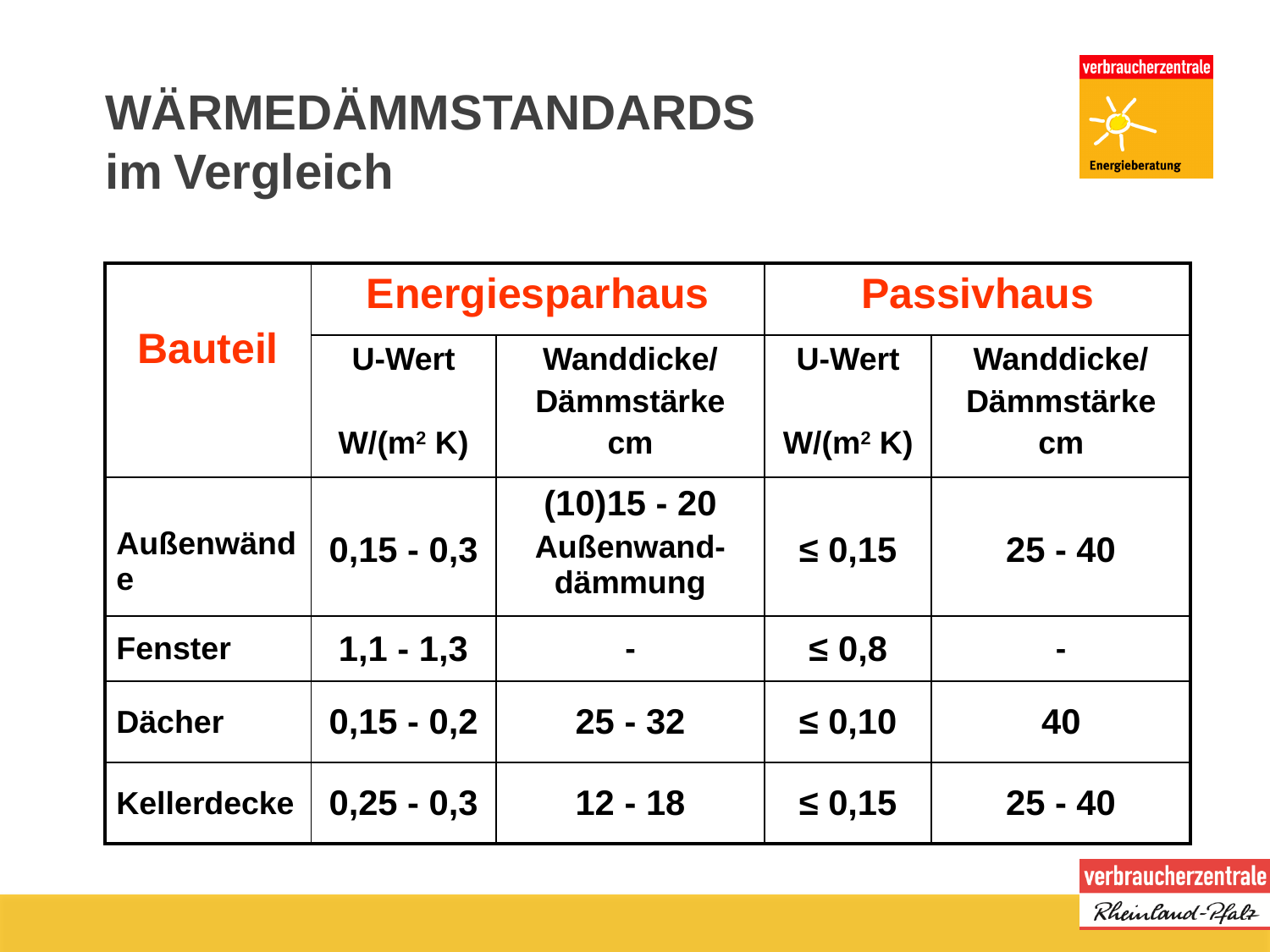

# WÄRMEDÄMMSTANDARDS im Vergleich
| Bauteil | Energiesparhaus |  | Passivhaus |  |
| --- | --- | --- | --- | --- |
|  | U-Wert W/(m2 K) | Wanddicke/ Dämmstärke cm | U-Wert W/(m2 K) | Wanddicke/ Dämmstärke cm |
| Außenwände | 0,15 - 0,3 | (10)15 - 20 Außenwand-dämmung | ≤ 0,15 | 25 - 40 |
| Fenster | 1,1 - 1,3 | - | ≤ 0,8 | - |
| Dächer | 0,15 - 0,2 | 25 - 32 | ≤ 0,10 | 40 |
| Kellerdecke | 0,25 - 0,3 | 12 - 18 | ≤ 0,15 | 25 - 40 |